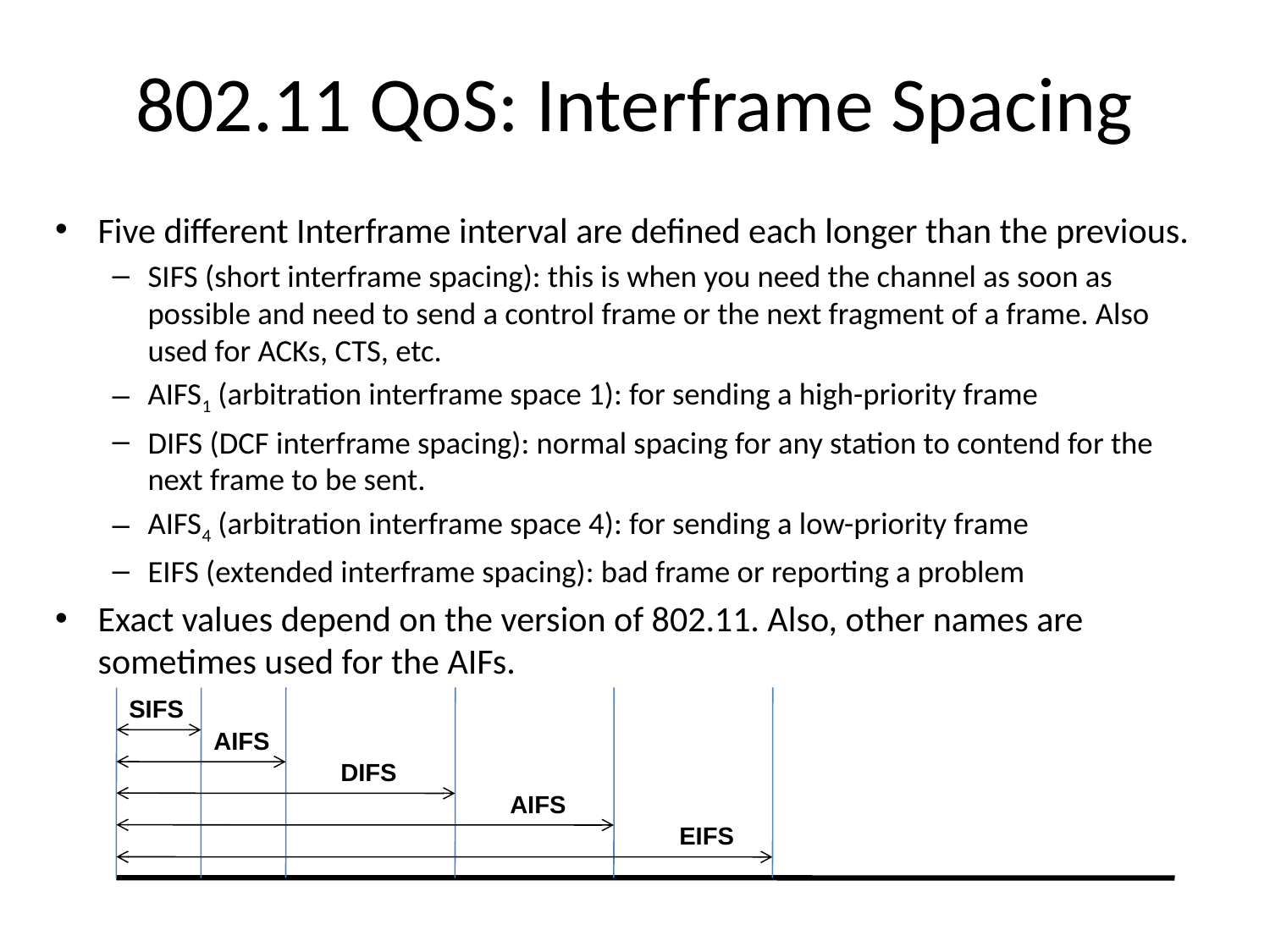

# 802.11 QoS: Interframe Spacing
Five different Interframe interval are defined each longer than the previous.
SIFS (short interframe spacing): this is when you need the channel as soon as possible and need to send a control frame or the next fragment of a frame. Also used for ACKs, CTS, etc.
AIFS1 (arbitration interframe space 1): for sending a high-priority frame
DIFS (DCF interframe spacing): normal spacing for any station to contend for the next frame to be sent.
AIFS4 (arbitration interframe space 4): for sending a low-priority frame
EIFS (extended interframe spacing): bad frame or reporting a problem
Exact values depend on the version of 802.11. Also, other names are sometimes used for the AIFs.
SIFS
AIFS
DIFS
AIFS
EIFS